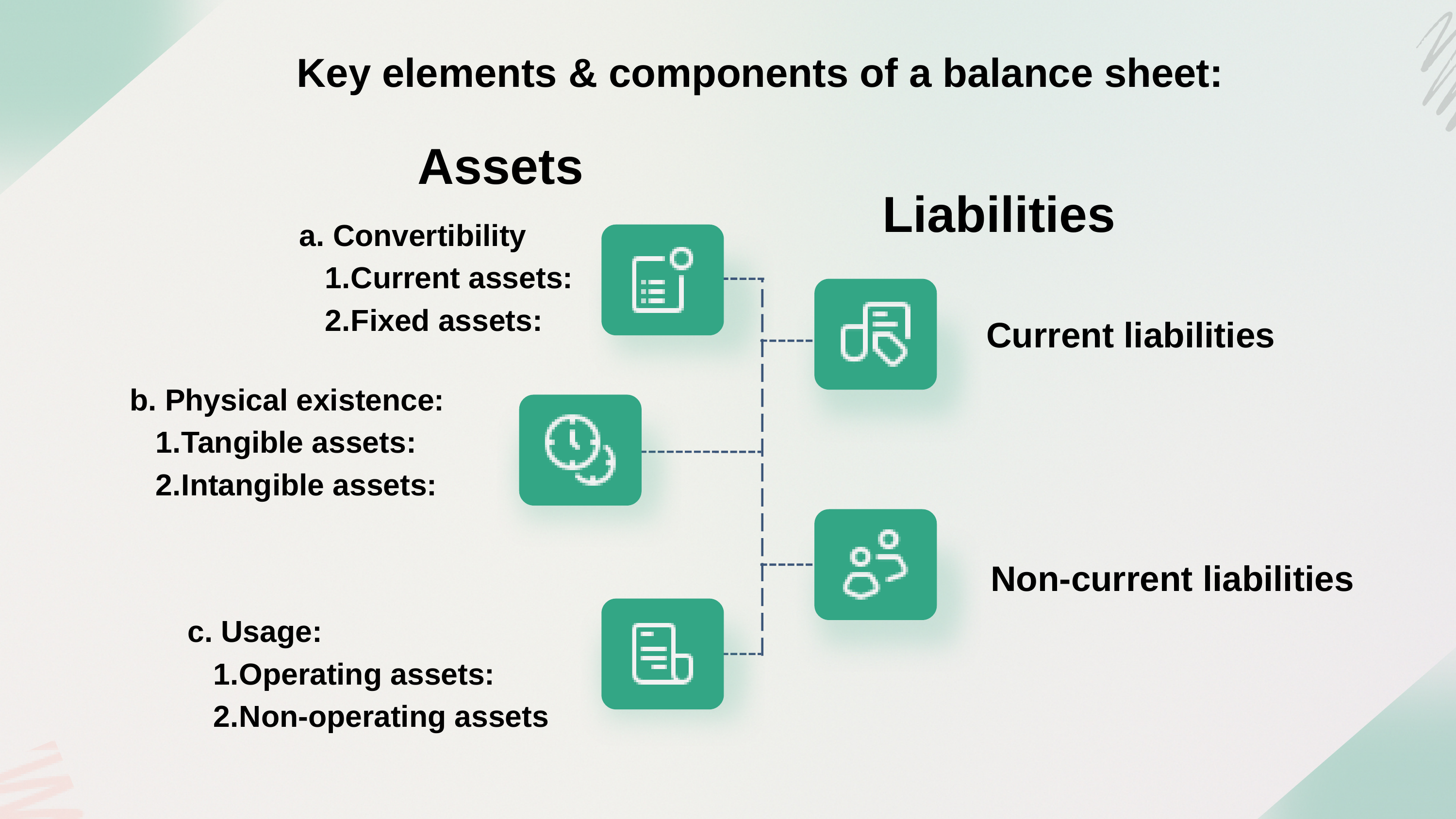

Key elements & components of a balance sheet:
Assets
Liabilities
a. Convertibility
Current assets:
Fixed assets:

Current liabilities

b. Physical existence:
Tangible assets:
Intangible assets:

Non-current liabilities

c. Usage:
Operating assets:
Non-operating assets